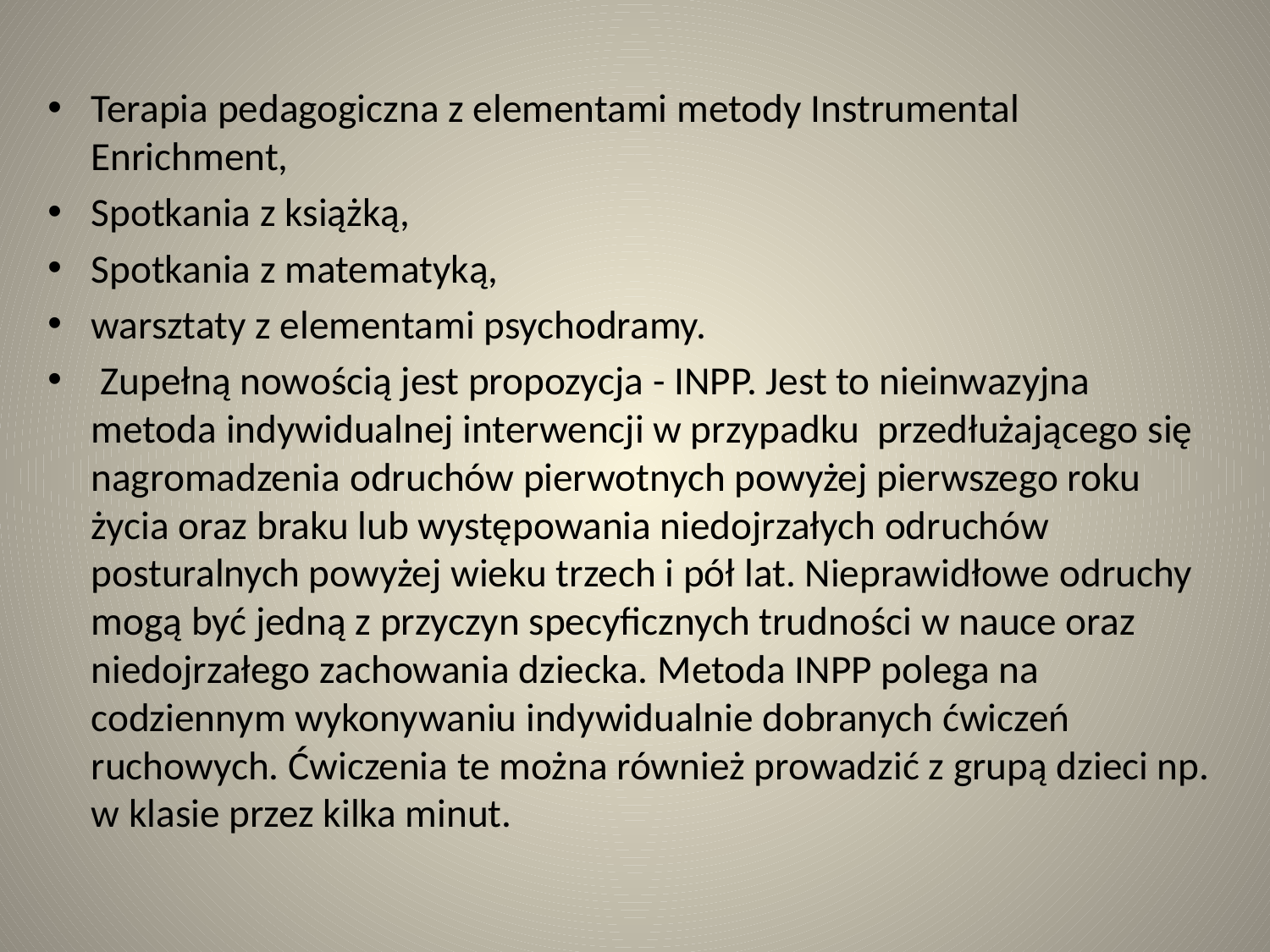

#
Terapia pedagogiczna z elementami metody Instrumental Enrichment,
Spotkania z książką,
Spotkania z matematyką,
warsztaty z elementami psychodramy.
 Zupełną nowością jest propozycja - INPP. Jest to nieinwazyjna metoda indywidualnej interwencji w przypadku  przedłużającego się nagromadzenia odruchów pierwotnych powyżej pierwszego roku życia oraz braku lub występowania niedojrzałych odruchów posturalnych powyżej wieku trzech i pół lat. Nieprawidłowe odruchy mogą być jedną z przyczyn specyficznych trudności w nauce oraz niedojrzałego zachowania dziecka. Metoda INPP polega na codziennym wykonywaniu indywidualnie dobranych ćwiczeń ruchowych. Ćwiczenia te można również prowadzić z grupą dzieci np. w klasie przez kilka minut.